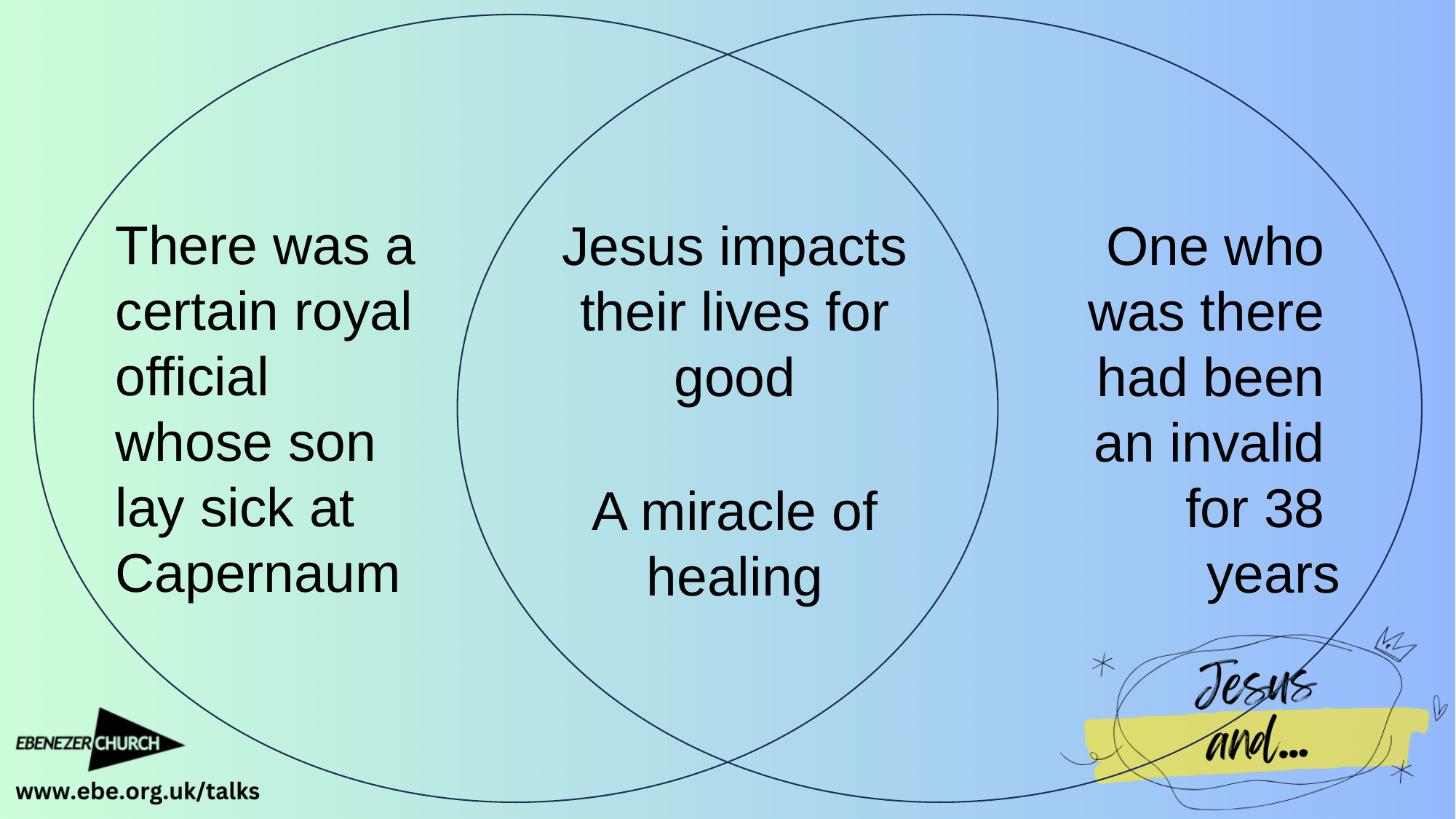

There was a certain royal official
whose son
lay sick at Capernaum
Jesus impacts their lives for good
One who
was there
had been
an invalid
for 38
years
A miracle of healing